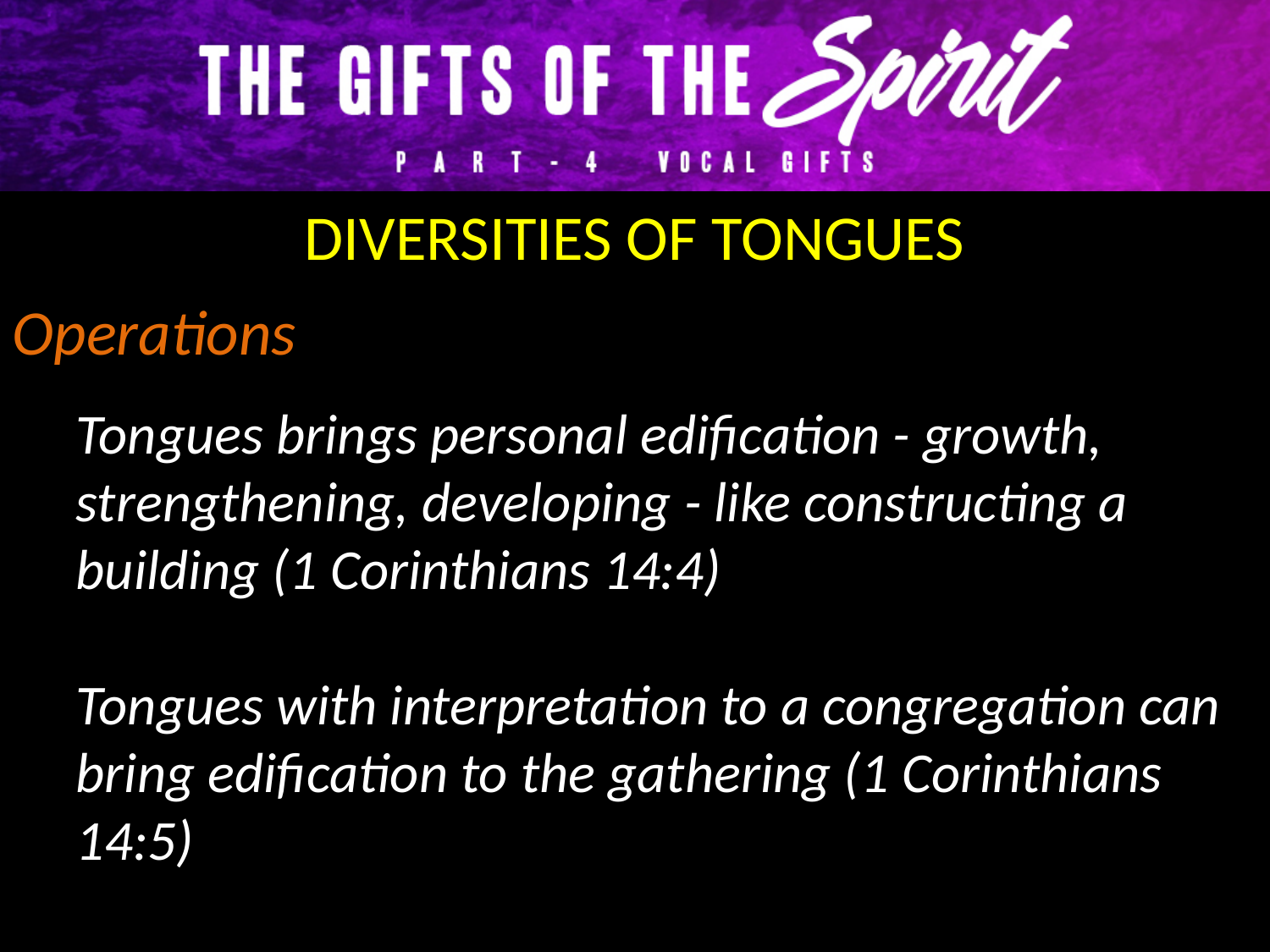

DIVERSITIES OF TONGUES
Operations
Tongues brings personal edification - growth, strengthening, developing - like constructing a building (1 Corinthians 14:4)

Tongues with interpretation to a congregation can bring edification to the gathering (1 Corinthians 14:5)